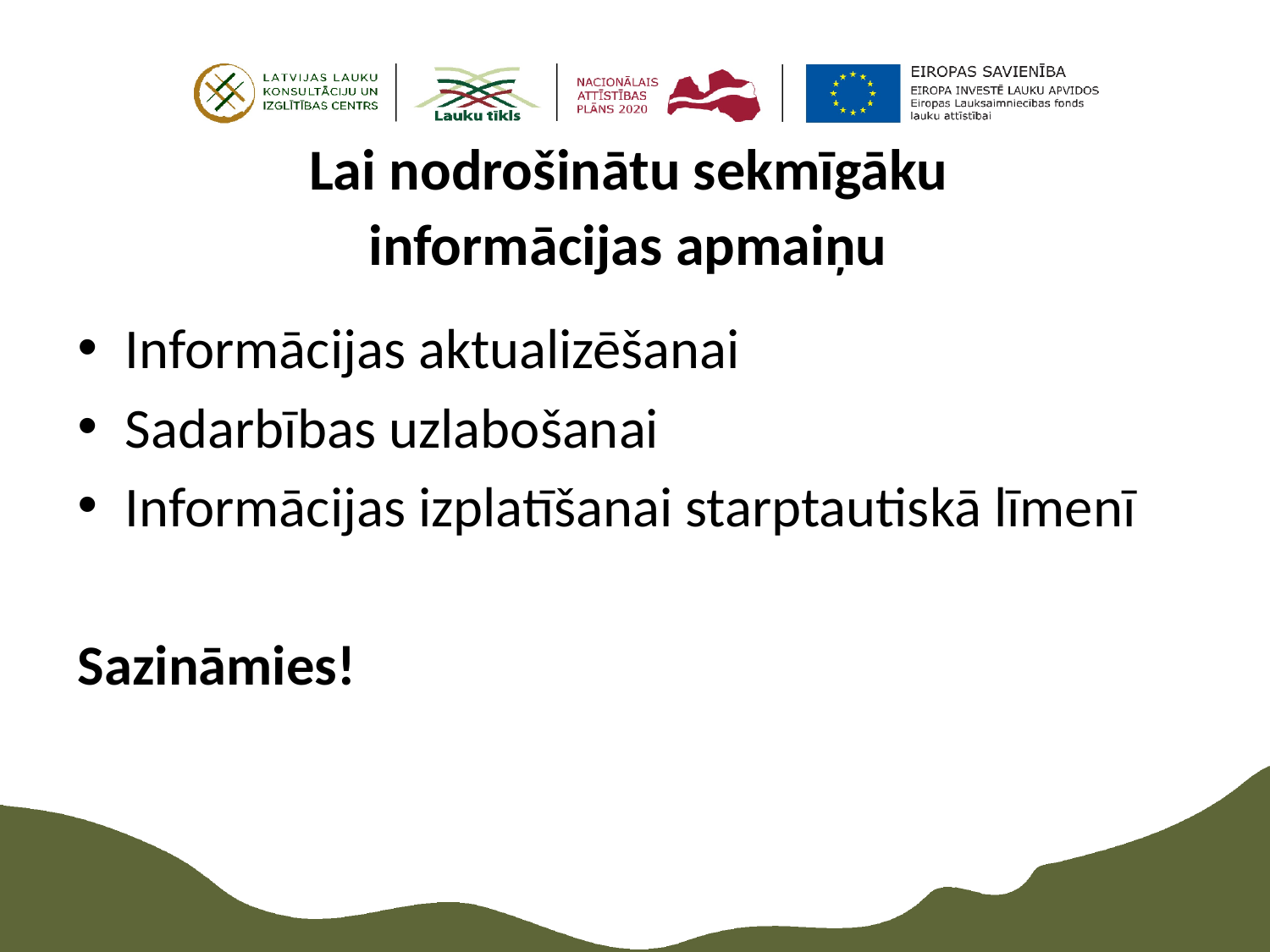

# Lai nodrošinātu sekmīgāku informācijas apmaiņu
Informācijas aktualizēšanai
Sadarbības uzlabošanai
Informācijas izplatīšanai starptautiskā līmenī

Sazināmies!